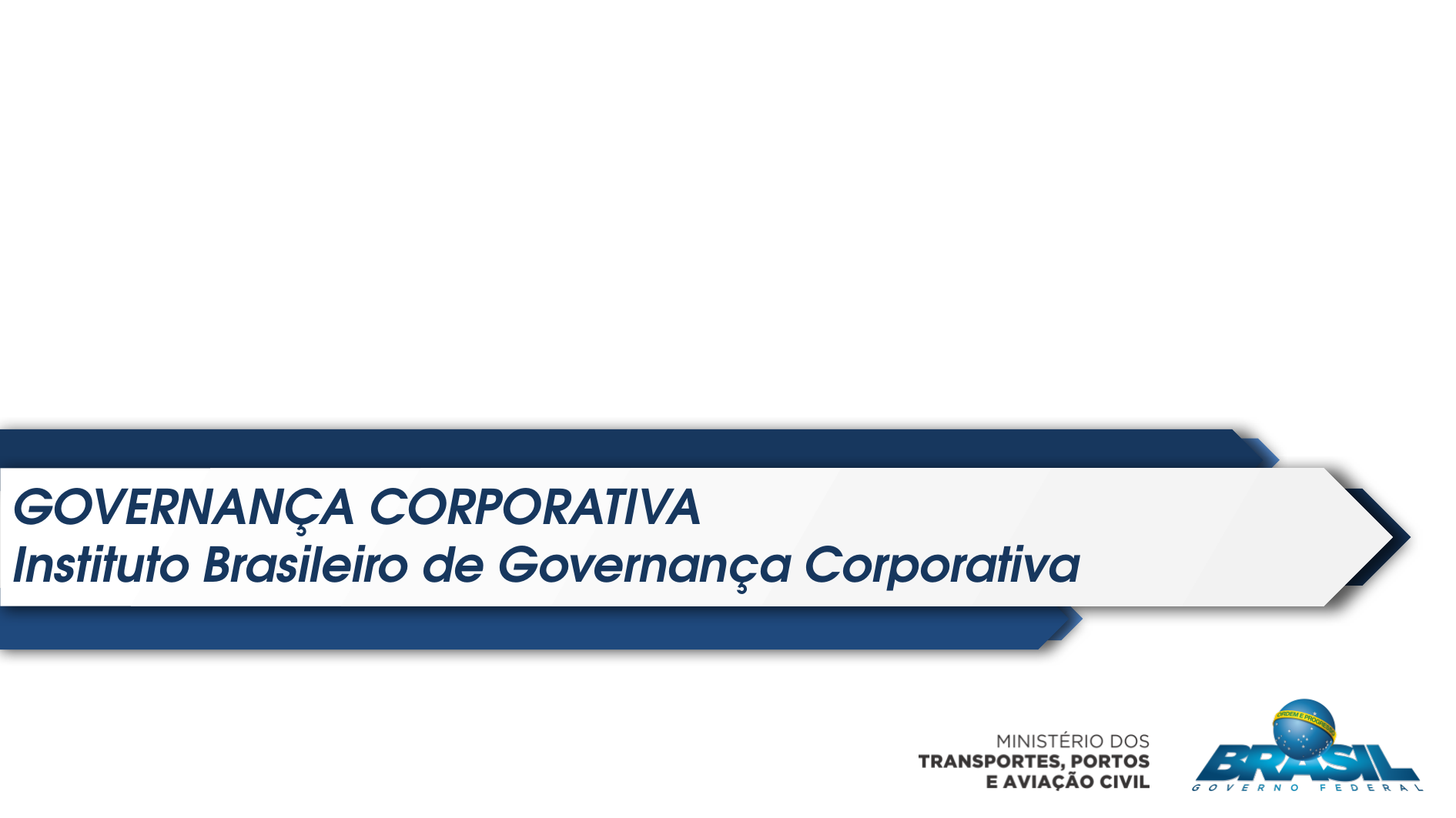

# GOVERNANÇA CORPORATIVA Instituto Brasileiro de Governança Corporativa